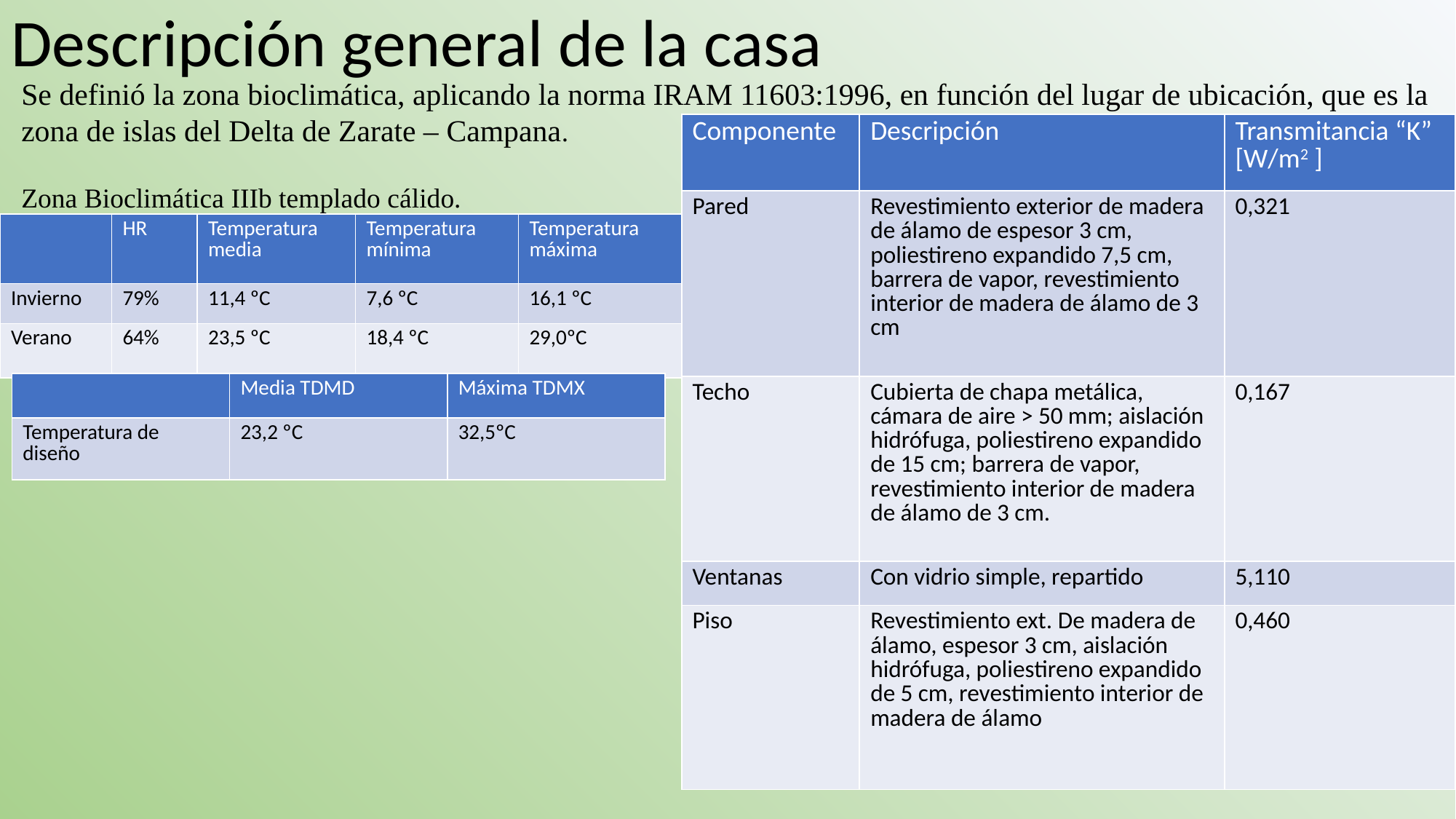

# Descripción general de la casa
Se definió la zona bioclimática, aplicando la norma IRAM 11603:1996, en función del lugar de ubicación, que es la zona de islas del Delta de Zarate – Campana.

Zona Bioclimática IIIb templado cálido.
| Componente | Descripción | Transmitancia “K” [W/m2 ] |
| --- | --- | --- |
| Pared | Revestimiento exterior de madera de álamo de espesor 3 cm, poliestireno expandido 7,5 cm, barrera de vapor, revestimiento interior de madera de álamo de 3 cm | 0,321 |
| Techo | Cubierta de chapa metálica, cámara de aire > 50 mm; aislación hidrófuga, poliestireno expandido de 15 cm; barrera de vapor, revestimiento interior de madera de álamo de 3 cm. | 0,167 |
| Ventanas | Con vidrio simple, repartido | 5,110 |
| Piso | Revestimiento ext. De madera de álamo, espesor 3 cm, aislación hidrófuga, poliestireno expandido de 5 cm, revestimiento interior de madera de álamo | 0,460 |
|  | HR | Temperatura media | Temperatura mínima | Temperatura máxima |
| --- | --- | --- | --- | --- |
| Invierno | 79% | 11,4 ºC | 7,6 ºC | 16,1 ºC |
| Verano | 64% | 23,5 ºC | 18,4 ºC | 29,0ºC |
|  | Media TDMD | Máxima TDMX |
| --- | --- | --- |
| Temperatura de diseño | 23,2 ºC | 32,5ºC |